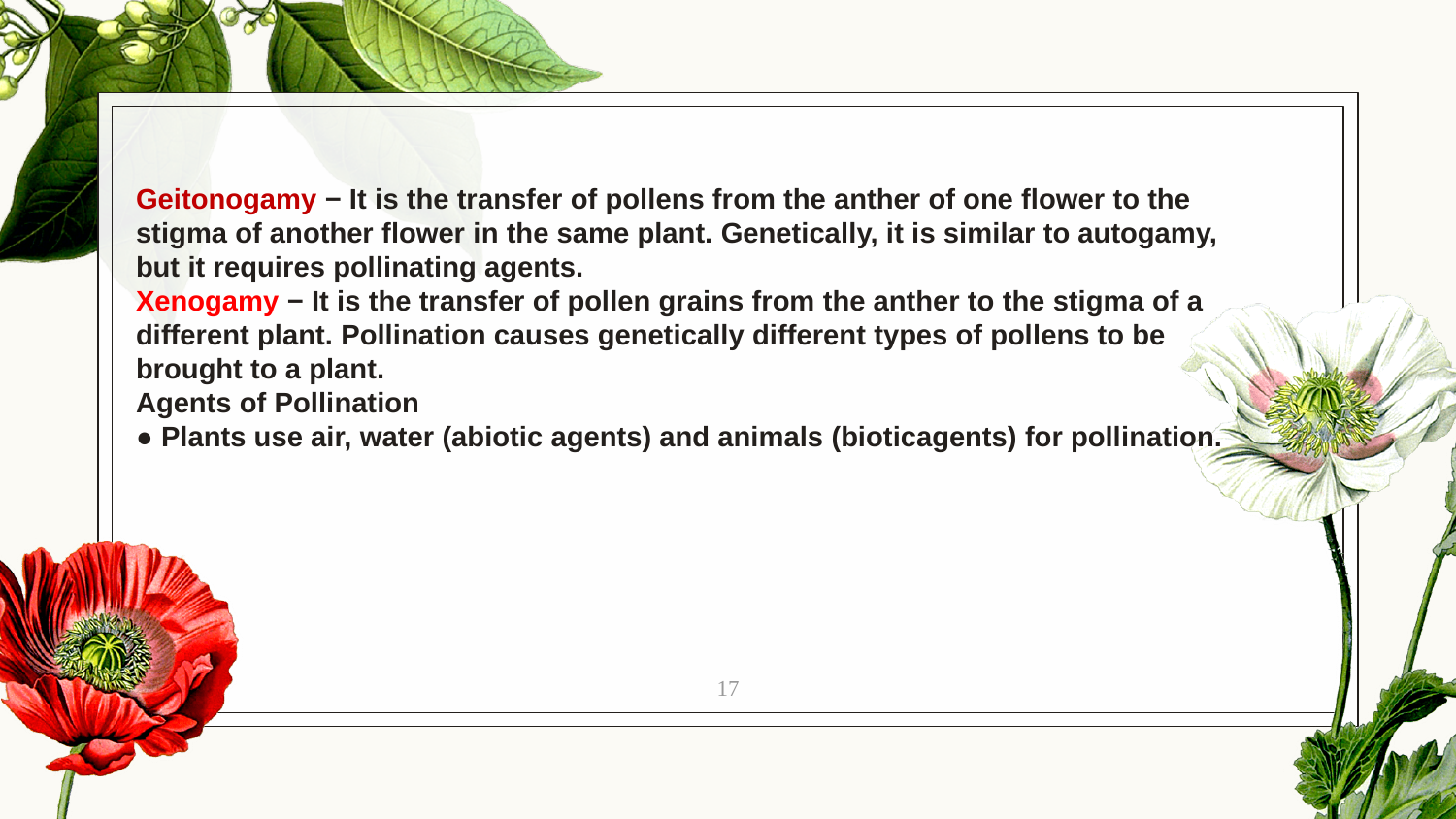

# Geitonogamy − It is the transfer of pollens from the anther of one flower to the stigma of another flower in the same plant. Genetically, it is similar to autogamy, but it requires pollinating agents. Xenogamy − It is the transfer of pollen grains from the anther to the stigma of a different plant. Pollination causes genetically different types of pollens to be brought to a plant. Agents of Pollination ● Plants use air, water (abiotic agents) and animals (bioticagents) for pollination.

17